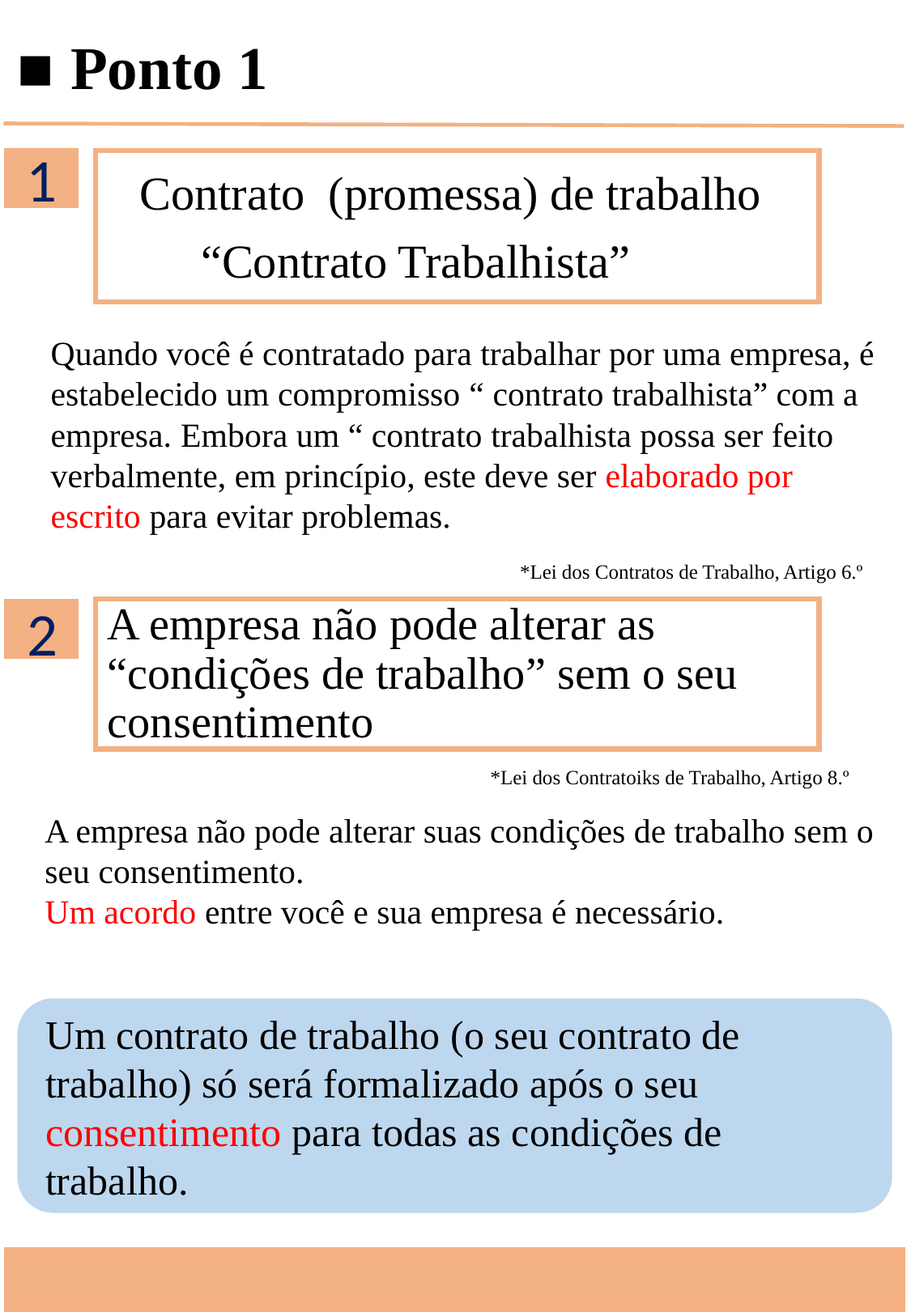

■ Ponto 1
1

   Contrato  (promessa) de trabalho
        “Contrato Trabalhista”

Quando você é contratado para trabalhar por uma empresa, é estabelecido um compromisso “ contrato trabalhista” com a empresa. Embora um “ contrato trabalhista possa ser feito verbalmente, em princípio, este deve ser elaborado por escrito para evitar problemas.
*Lei dos Contratos de Trabalho, Artigo 6.º
2

A empresa não pode alterar as “condições de trabalho” sem o seu       consentimento
*Lei dos Contratoiks de Trabalho, Artigo 8.º
A empresa não pode alterar suas condições de trabalho sem o seu consentimento.
Um acordo entre você e sua empresa é necessário.
Um contrato de trabalho (o seu contrato de trabalho) só será formalizado após o seu  consentimento para todas as condições de trabalho.